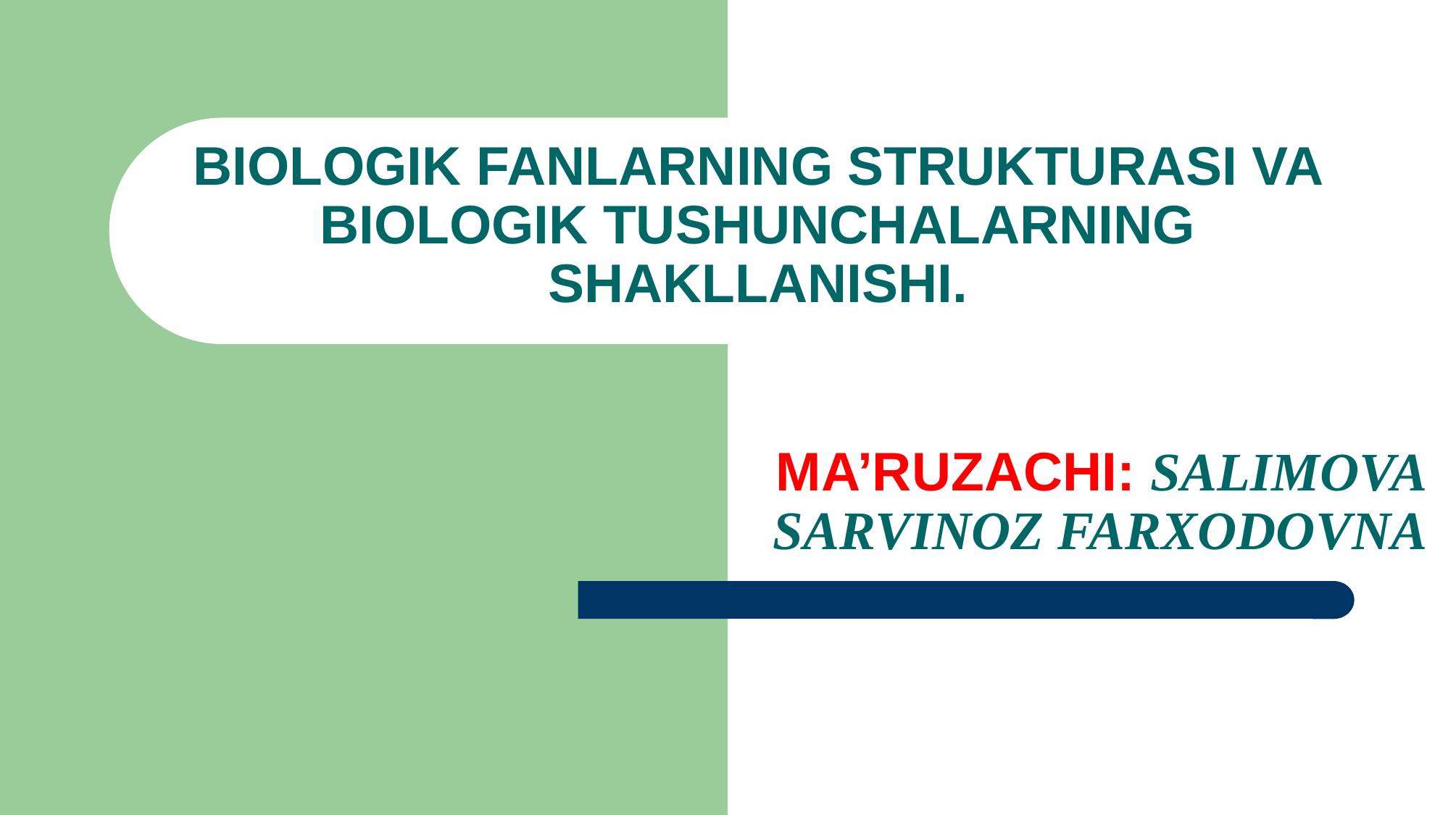

# BIOLOGIK FANLARNING STRUKTURASI VA BIOLOGIK TUSHUNCHALARNING SHAKLLANISHI.
MA’RUZACHI: SALIMOVA SARVINOZ FARXODOVNA